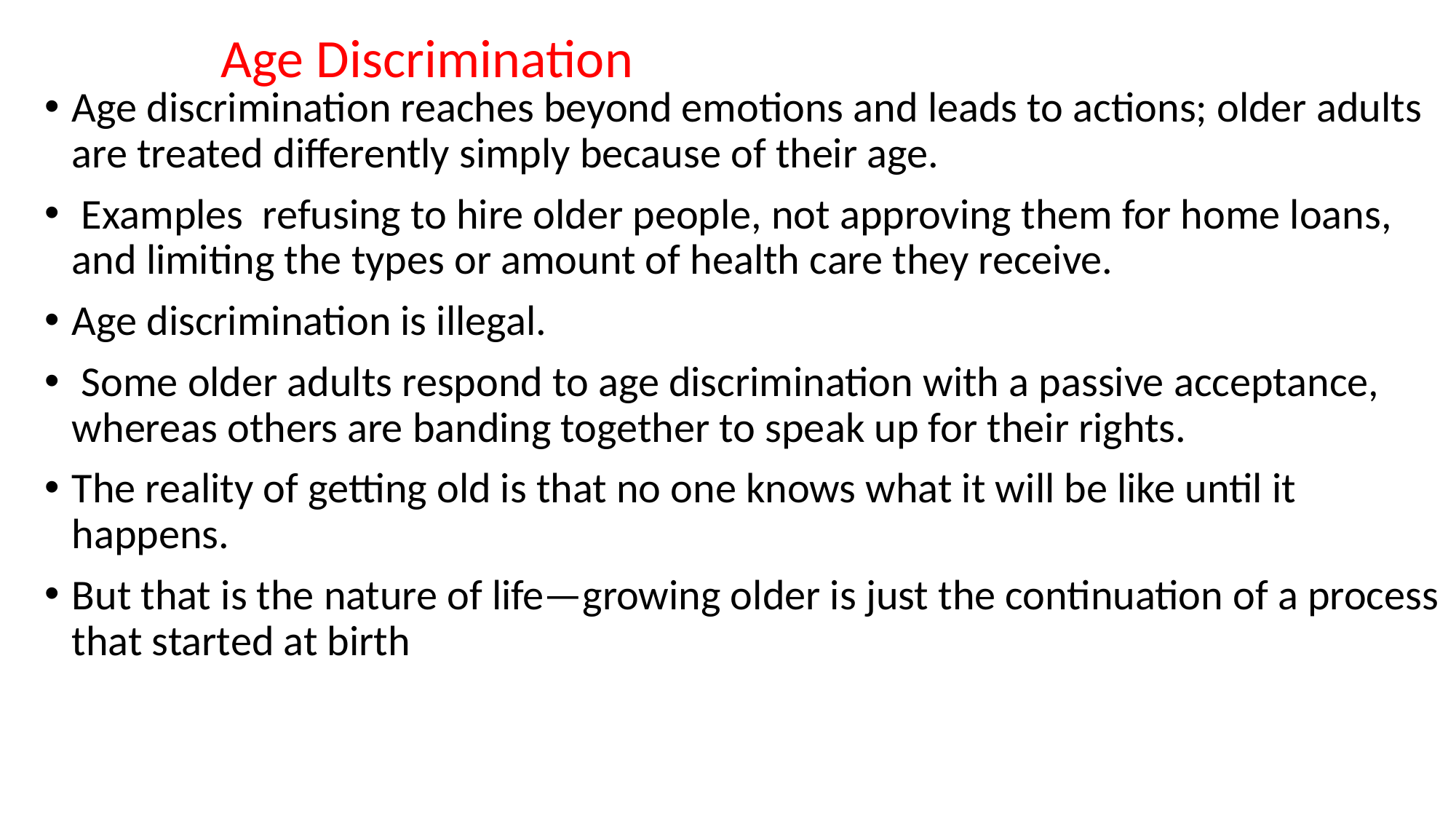

# Age Discrimination
Age discrimination reaches beyond emotions and leads to actions; older adults are treated differently simply because of their age.
 Examples  refusing to hire older people, not approving them for home loans, and limiting the types or amount of health care they receive.
Age discrimination is illegal.
 Some older adults respond to age discrimination with a passive acceptance, whereas others are banding together to speak up for their rights.
The reality of getting old is that no one knows what it will be like until it happens.
But that is the nature of life—growing older is just the continuation of a process that started at birth